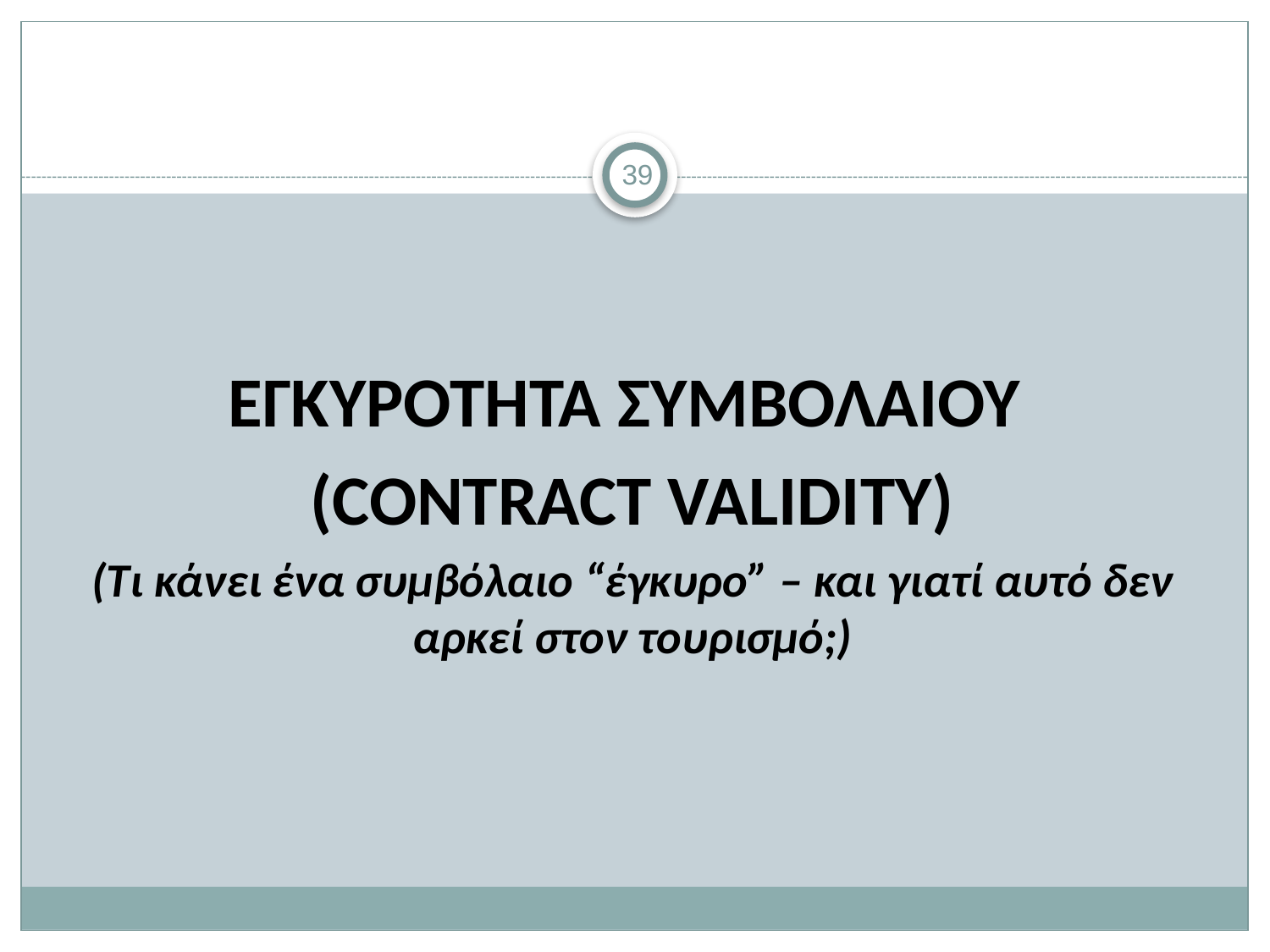

#
39

ΕΓΚΥΡΟΤΗΤΑ ΣΥΜΒΟΛΑΙΟΥ
(CONTRACT VALIDITY)
(Τι κάνει ένα συμβόλαιο “έγκυρο” – και γιατί αυτό δεν αρκεί στον τουρισμό;)